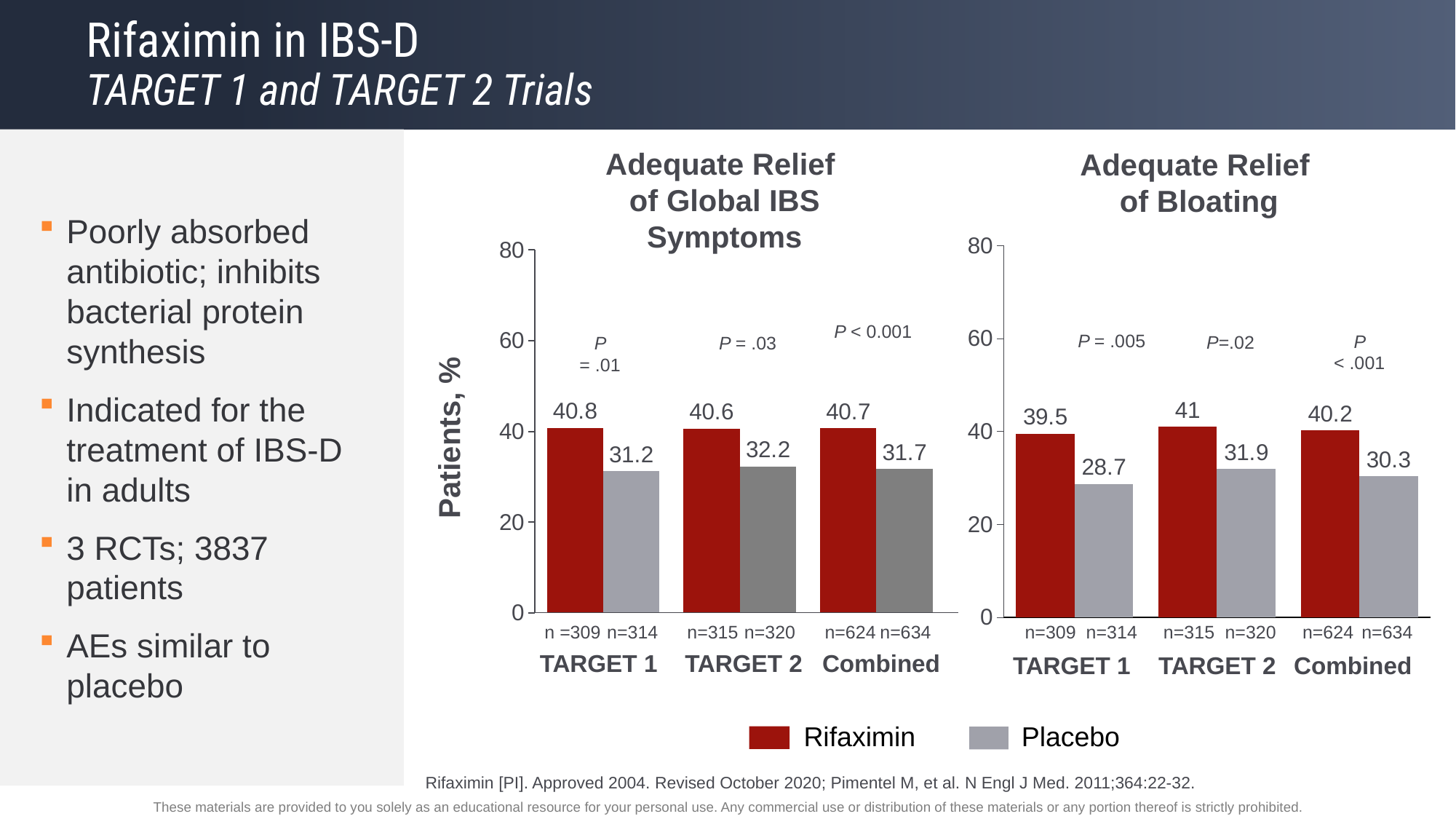

# Rifaximin in IBS-D TARGET 1 and TARGET 2 Trials
Poorly absorbed antibiotic; inhibits bacterial protein synthesis
Indicated for the treatment of IBS-D in adults
3 RCTs; 3837 patients
AEs similar to placebo
Adequate Relief
of Global IBS Symptoms
Adequate Relief
of Bloating

### Chart

| Category | Series 1 | Series 2 |
|---|---|---|
| Category 1 | 39.5 | 28.7 |

### Chart

| Category | Series 1 | Series 2 |
|---|---|---|
| Category 1 | 40.8 | 31.2 |
P < 0.001
P = .005
P < .001
P=.02
P = .03
P = .01

Patients, %
| n =309 | n=314 |  | n=315 | n=320 |  | n=624 | n=634 |
| --- | --- | --- | --- | --- | --- | --- | --- |
| n=309 | n=314 |  | n=315 | n=320 |  | n=624 | n=634 |
| --- | --- | --- | --- | --- | --- | --- | --- |
| TARGET 1 |  | TARGET 2 | Combined |
| --- | --- | --- | --- |
| TARGET 1 |  | TARGET 2 | Combined |
| --- | --- | --- | --- |
Rifaximin
Placebo

Rifaximin [PI]. Approved 2004. Revised October 2020; Pimentel M, et al. N Engl J Med. 2011;364:22-32.